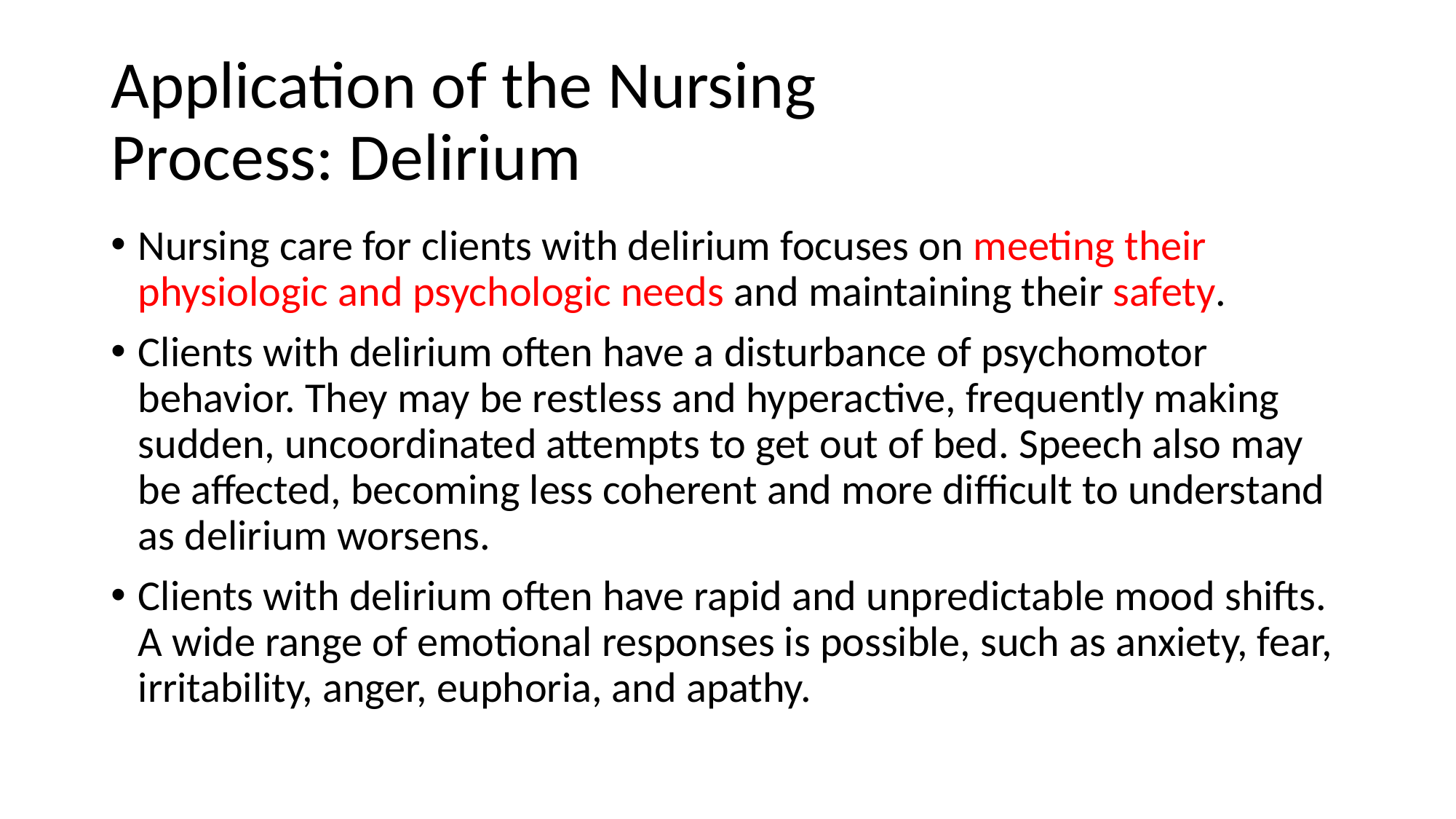

# Application of the Nursing Process: Delirium
Nursing care for clients with delirium focuses on meeting their physiologic and psychologic needs and maintaining their safety.
Clients with delirium often have a disturbance of psychomotor behavior. They may be restless and hyperactive, frequently making sudden, uncoordinated attempts to get out of bed. Speech also may be affected, becoming less coherent and more difficult to understand as delirium worsens.
Clients with delirium often have rapid and unpredictable mood shifts. A wide range of emotional responses is possible, such as anxiety, fear, irritability, anger, euphoria, and apathy.